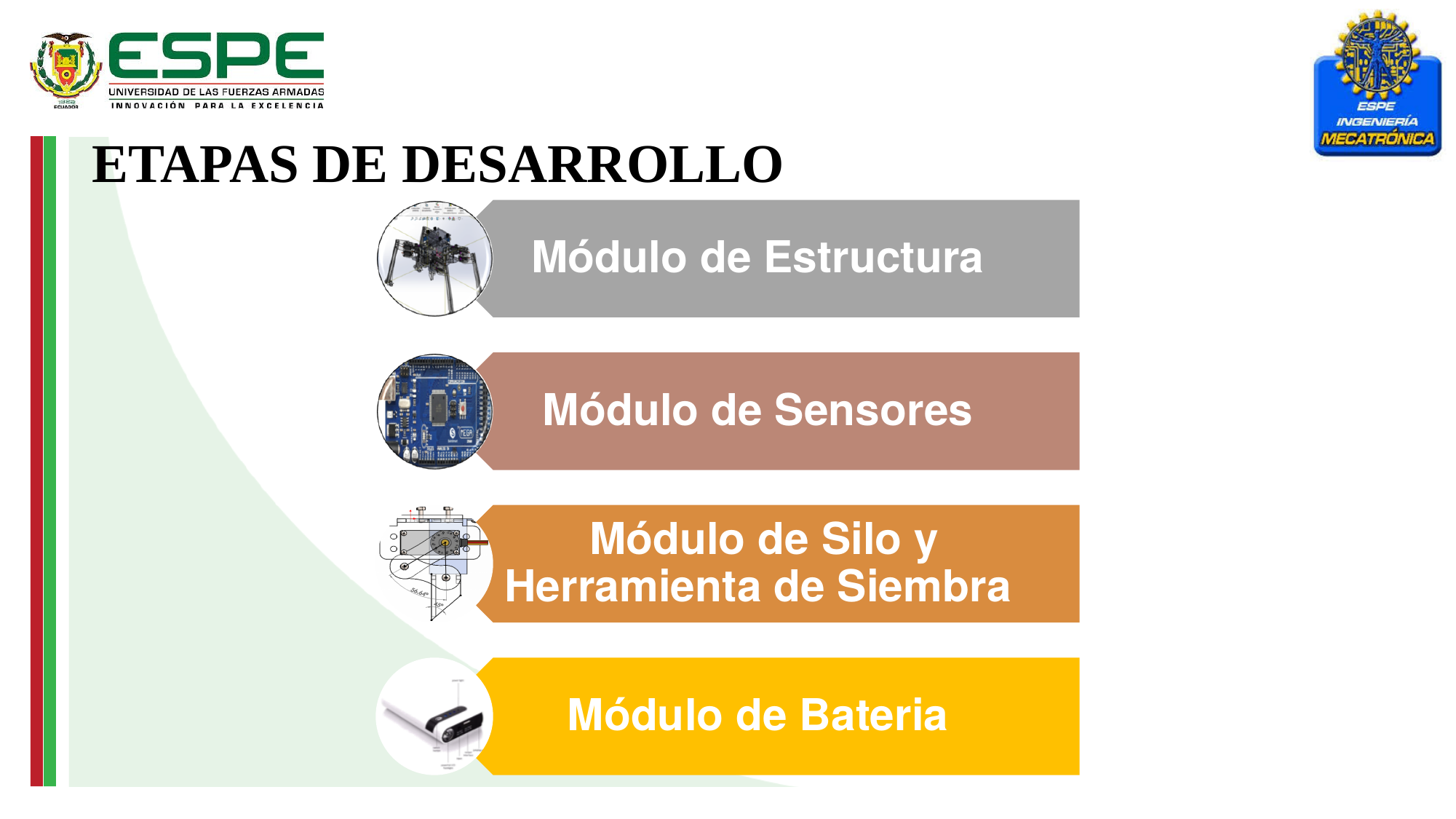

ETAPAS DE DESARROLLO
Módulo de Estructura
Módulo de Sensores
 Módulo de Silo y Herramienta de Siembra
Módulo de Bateria